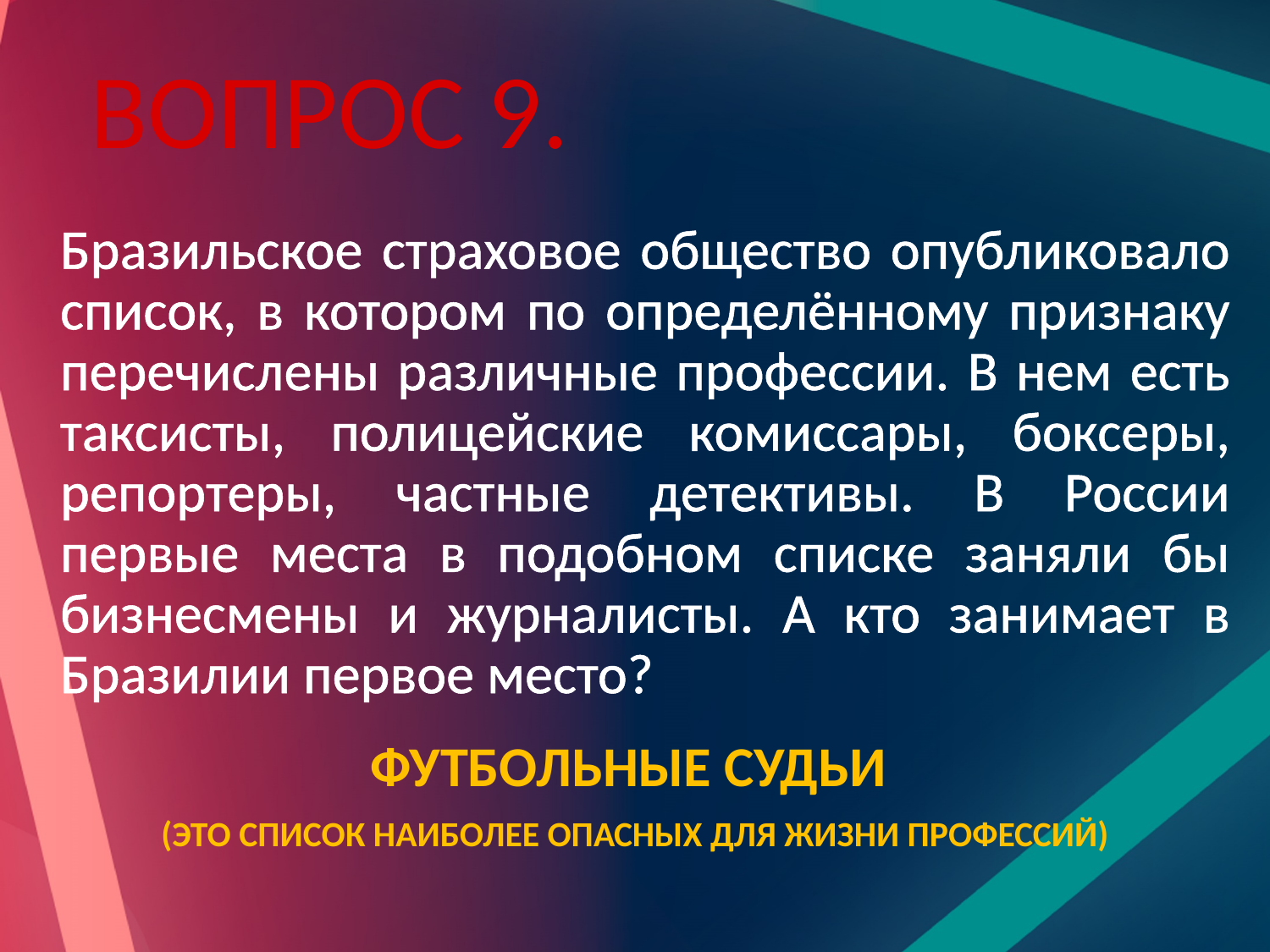

# Вопрос 9.
	Бразильское страховое общество опубликовало список, в котором по определённому признаку перечислены различные профессии. В нем есть таксисты, полицейские комиссары, боксеры, репортеры, частные детективы. В России первые места в подобном списке заняли бы бизнесмены и журналисты. А кто занимает в Бразилии первое место?

Футбольные судьи
(это список наиболее опасных для жизни профессий)